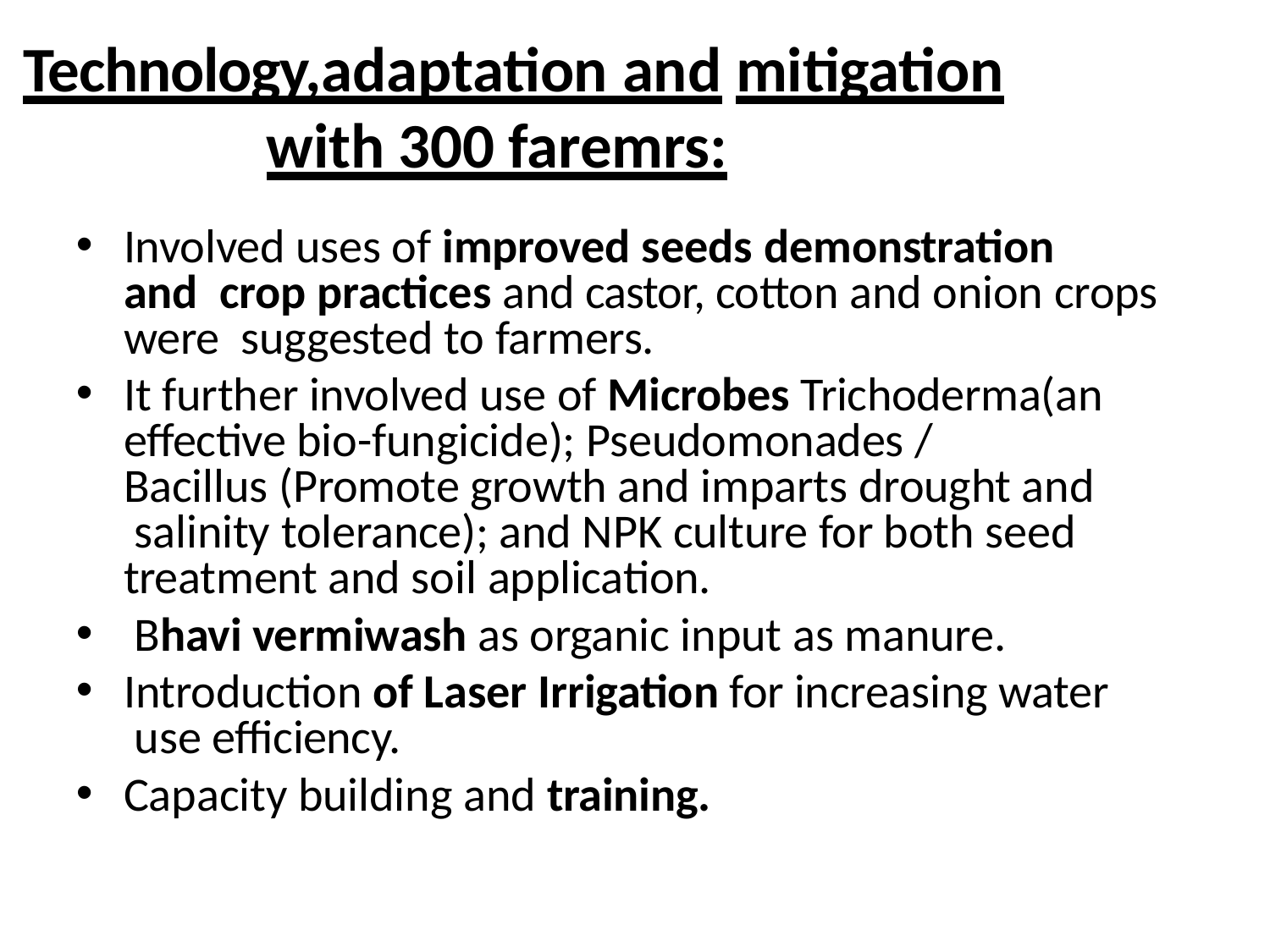

# Technology,adaptation and mitigation with 300 faremrs:
Involved uses of improved seeds demonstration	and  crop practices and castor, cotton and onion crops were  suggested to farmers.
It further involved use of Microbes Trichoderma(an  effective bio-fungicide); Pseudomonades /
Bacillus (Promote growth and imparts drought and  salinity tolerance); and NPK culture for both seed  treatment and soil application.
Bhavi vermiwash as organic input as manure.
Introduction of Laser Irrigation for increasing water  use efficiency.
Capacity building and training.